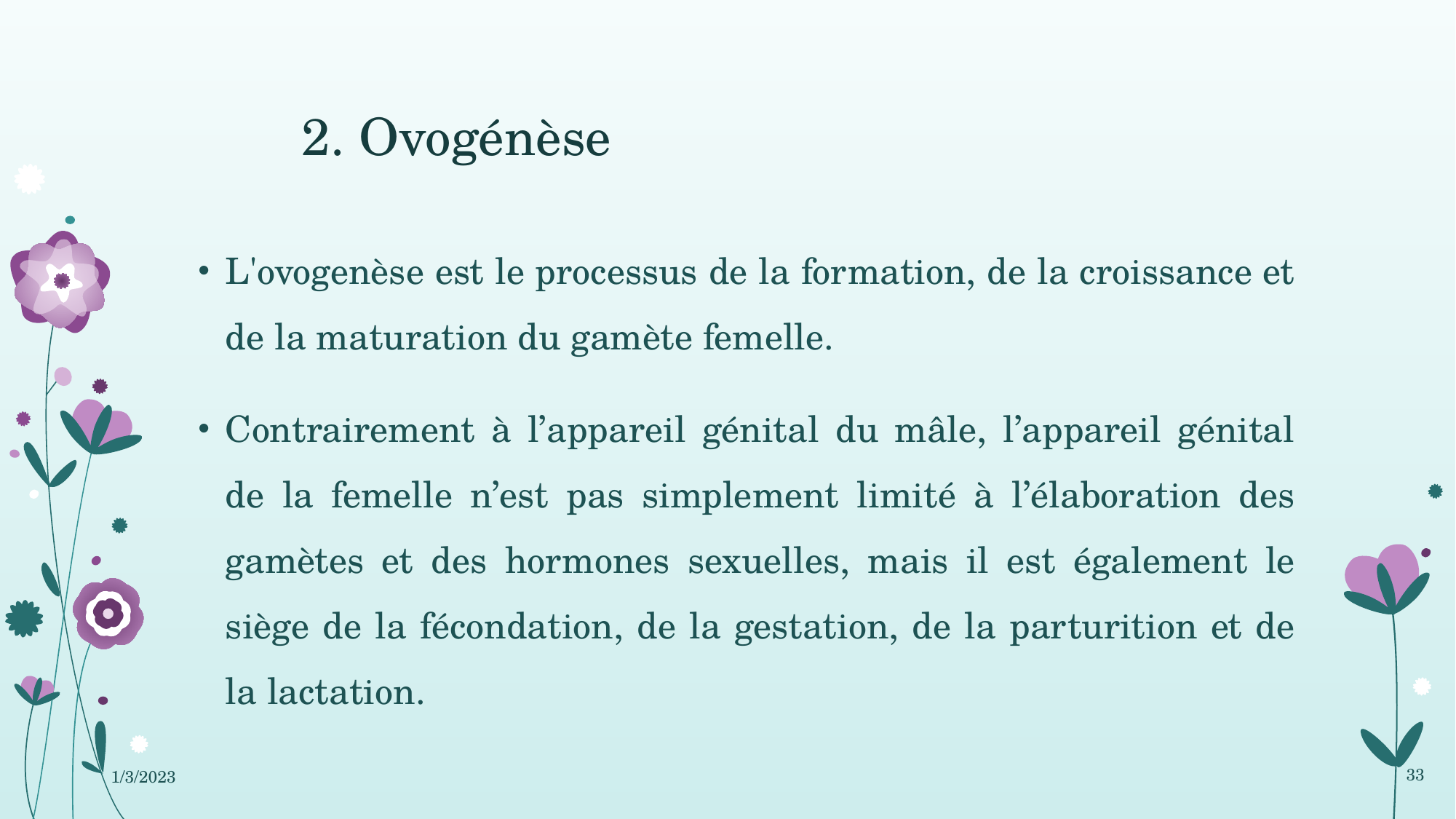

# 2. Ovogénèse
L'ovogenèse est le processus de la formation, de la croissance et de la maturation du gamète femelle.
Contrairement à l’appareil génital du mâle, l’appareil génital de la femelle n’est pas simplement limité à l’élaboration des gamètes et des hormones sexuelles, mais il est également le siège de la fécondation, de la gestation, de la parturition et de la lactation.
1/3/2023
33